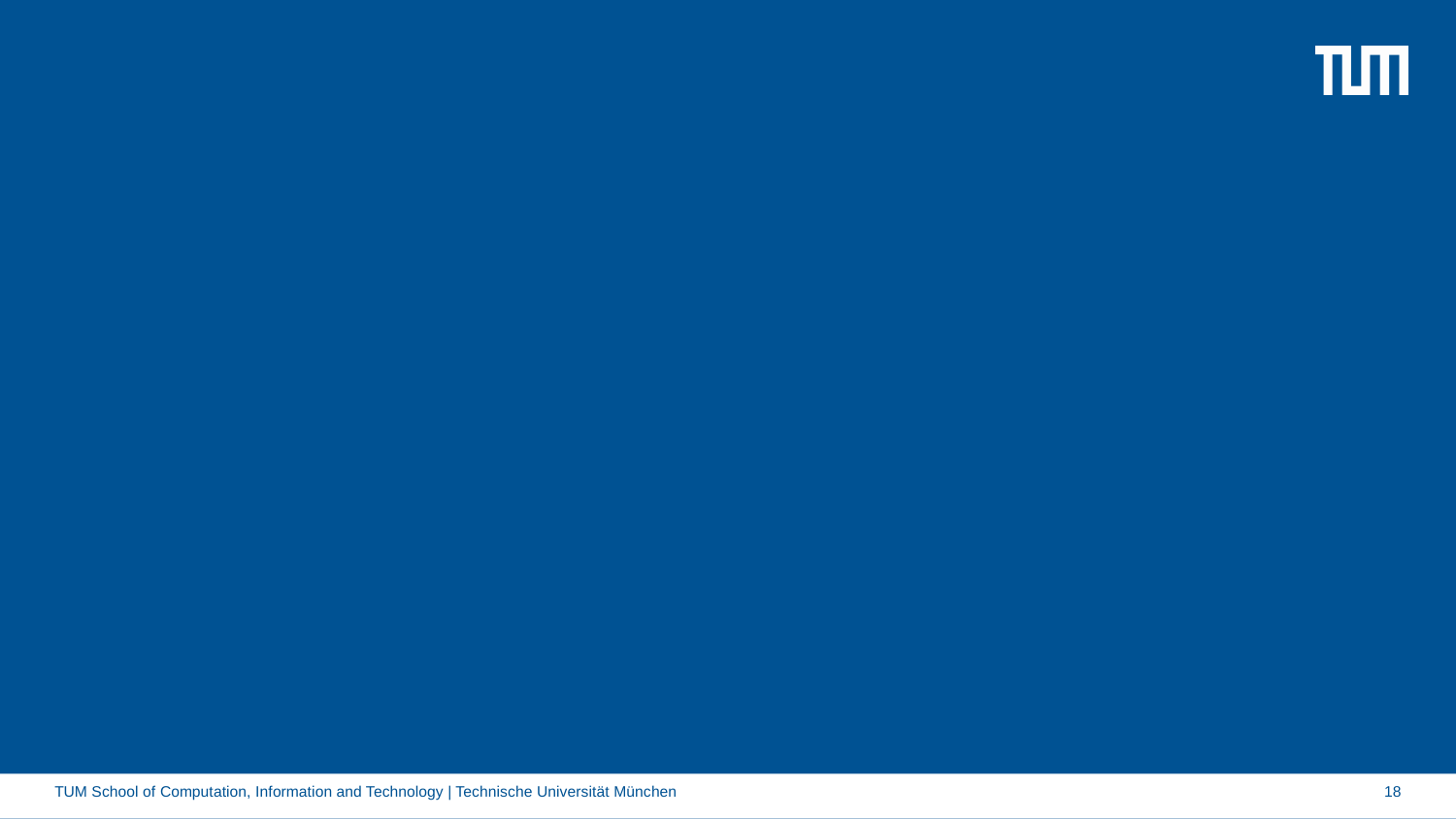

#
TUM School of Computation, Information and Technology | Technische Universität München
18